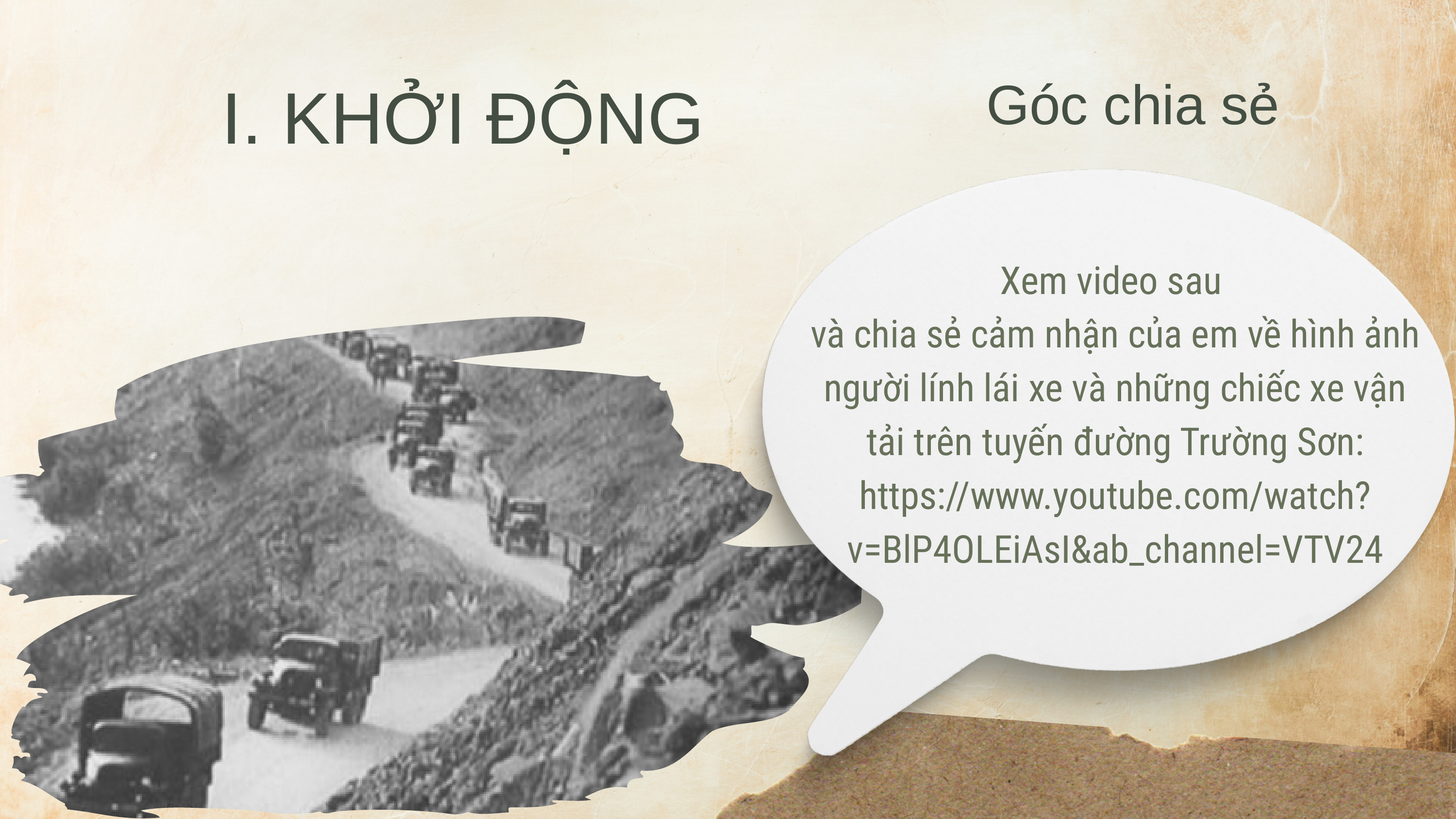

I. KHỞI ĐỘNG
Góc chia sẻ

Xem video sau
và chia sẻ cảm nhận của em về hình ảnh người lính lái xe và những chiếc xe vận tải trên tuyến đường Trường Sơn:
https://www.youtube.com/watch?v=BlP4OLEiAsI&ab_channel=VTV24